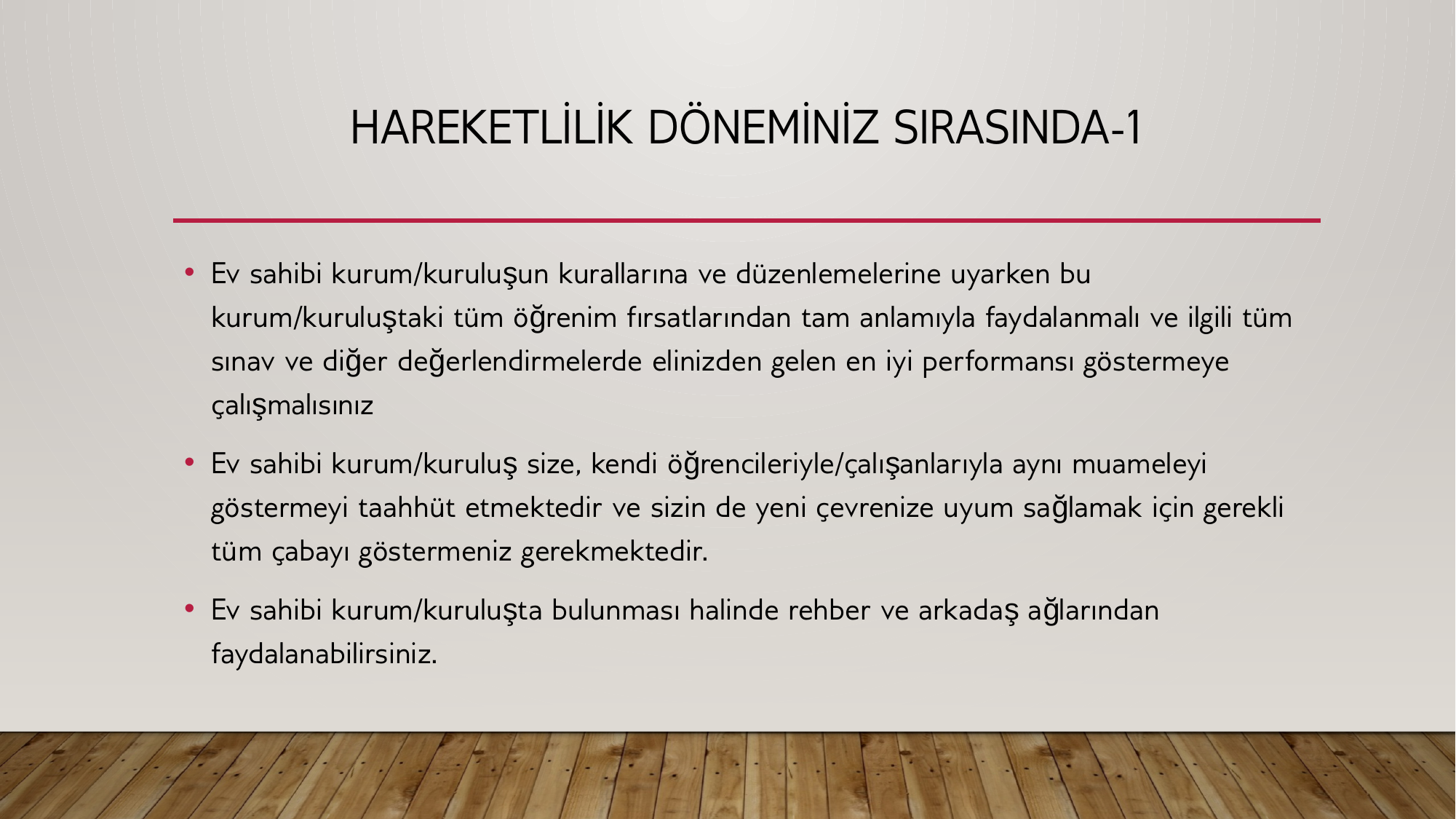

# Hareketlilik Döneminiz Sırasında-1
Ev sahibi kurum/kuruluşun kurallarına ve düzenlemelerine uyarken bu kurum/kuruluştaki tüm öğrenim fırsatlarından tam anlamıyla faydalanmalı ve ilgili tüm sınav ve diğer değerlendirmelerde elinizden gelen en iyi performansı göstermeye çalışmalısınız
Ev sahibi kurum/kuruluş size, kendi öğrencileriyle/çalışanlarıyla aynı muameleyi göstermeyi taahhüt etmektedir ve sizin de yeni çevrenize uyum sağlamak için gerekli tüm çabayı göstermeniz gerekmektedir.
Ev sahibi kurum/kuruluşta bulunması halinde rehber ve arkadaş ağlarından faydalanabilirsiniz.